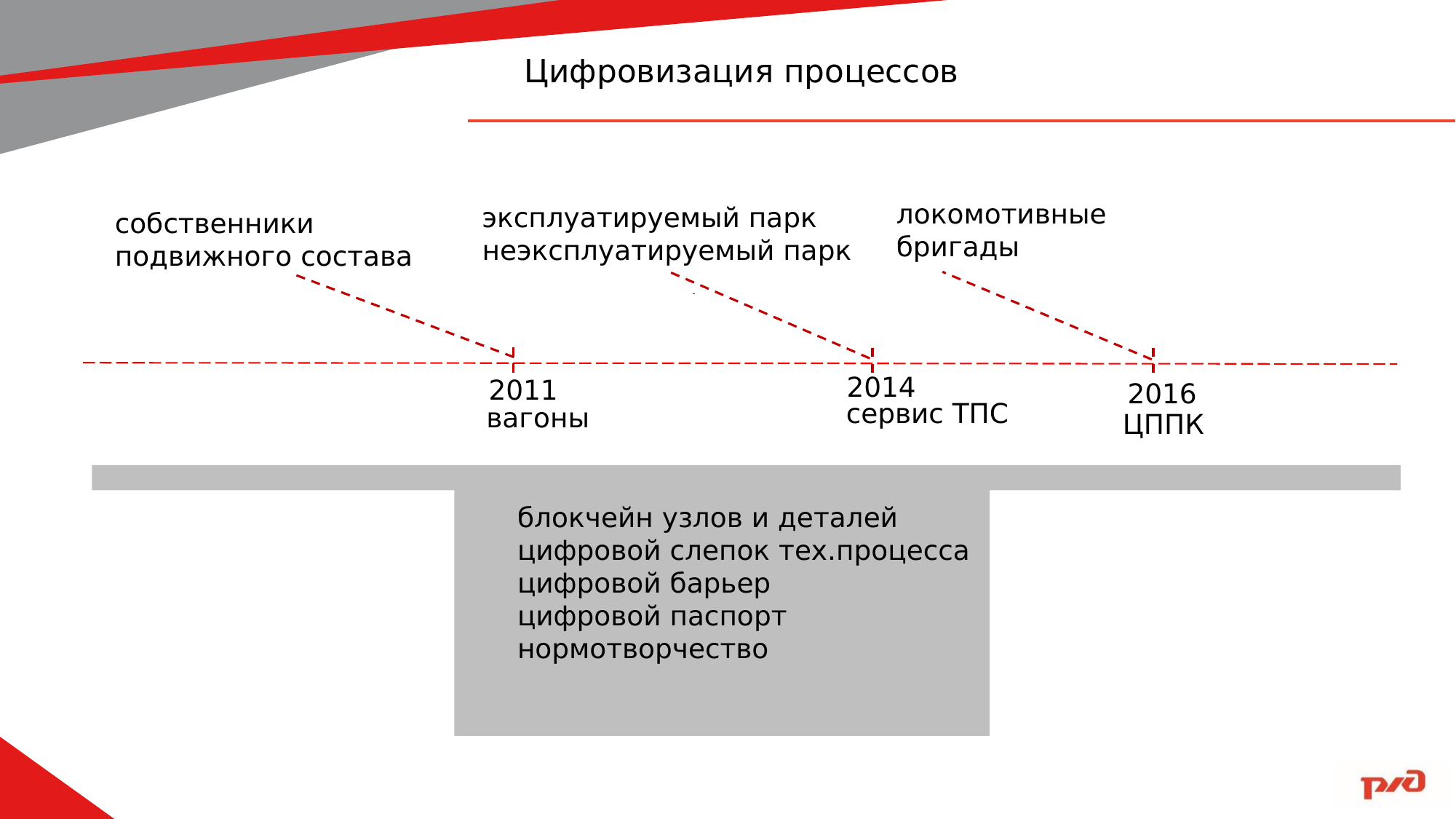

Цифровизация процессов
локомотивные
бригады
эксплуатируемый парк
неэксплуатируемый парк
собственники
подвижного состава
2014
2011
2016
сервис ТПС
вагоны
ЦППК

блокчейн узлов и деталей
цифровой слепок тех.процесса
цифровой барьер
цифровой паспорт
нормотворчество